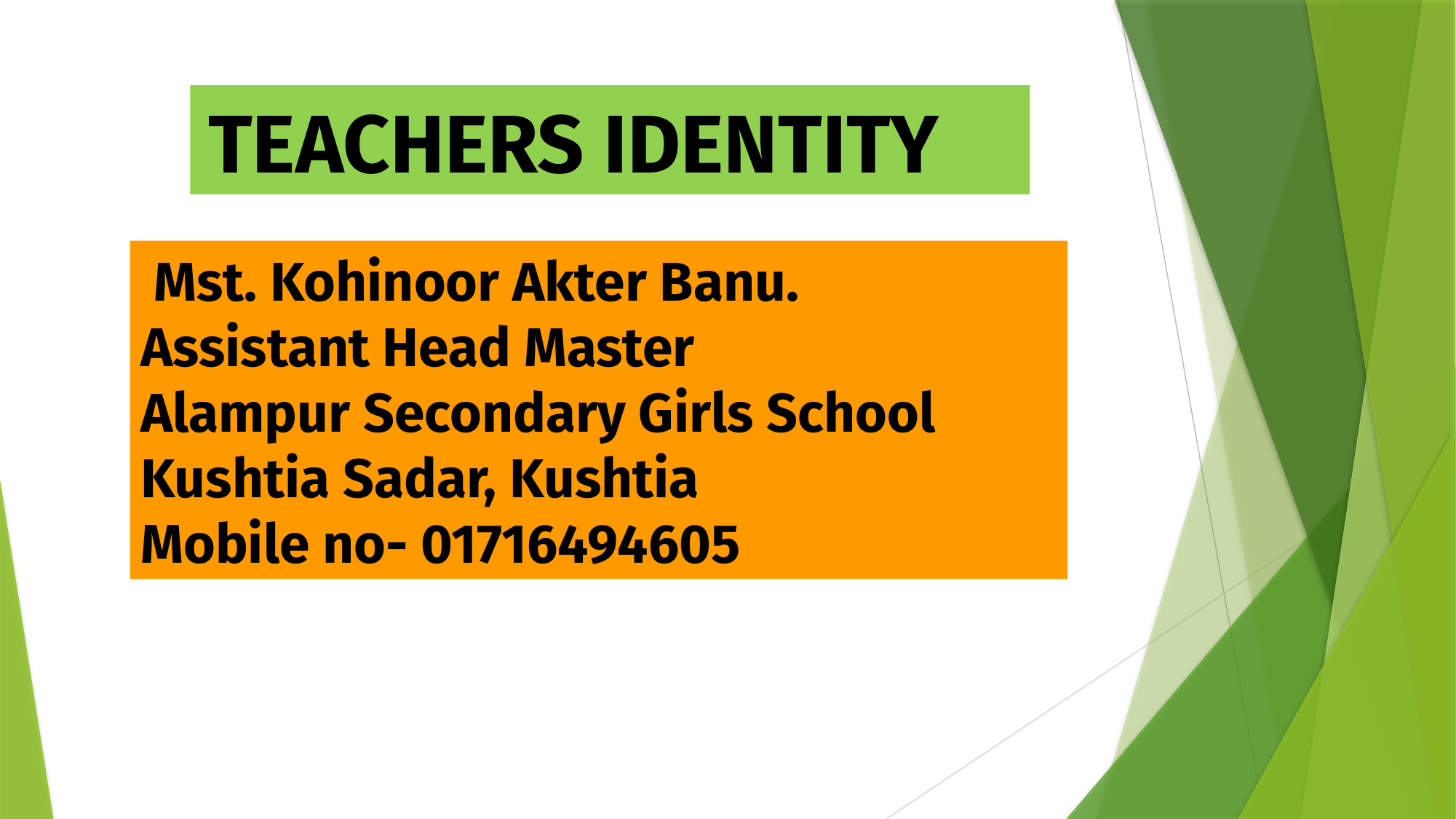

TEACHERS IDENTITY
 Mst. Kohinoor Akter Banu.
Assistant Head Master
Alampur Secondary Girls School
Kushtia Sadar, Kushtia
Mobile no- 01716494605